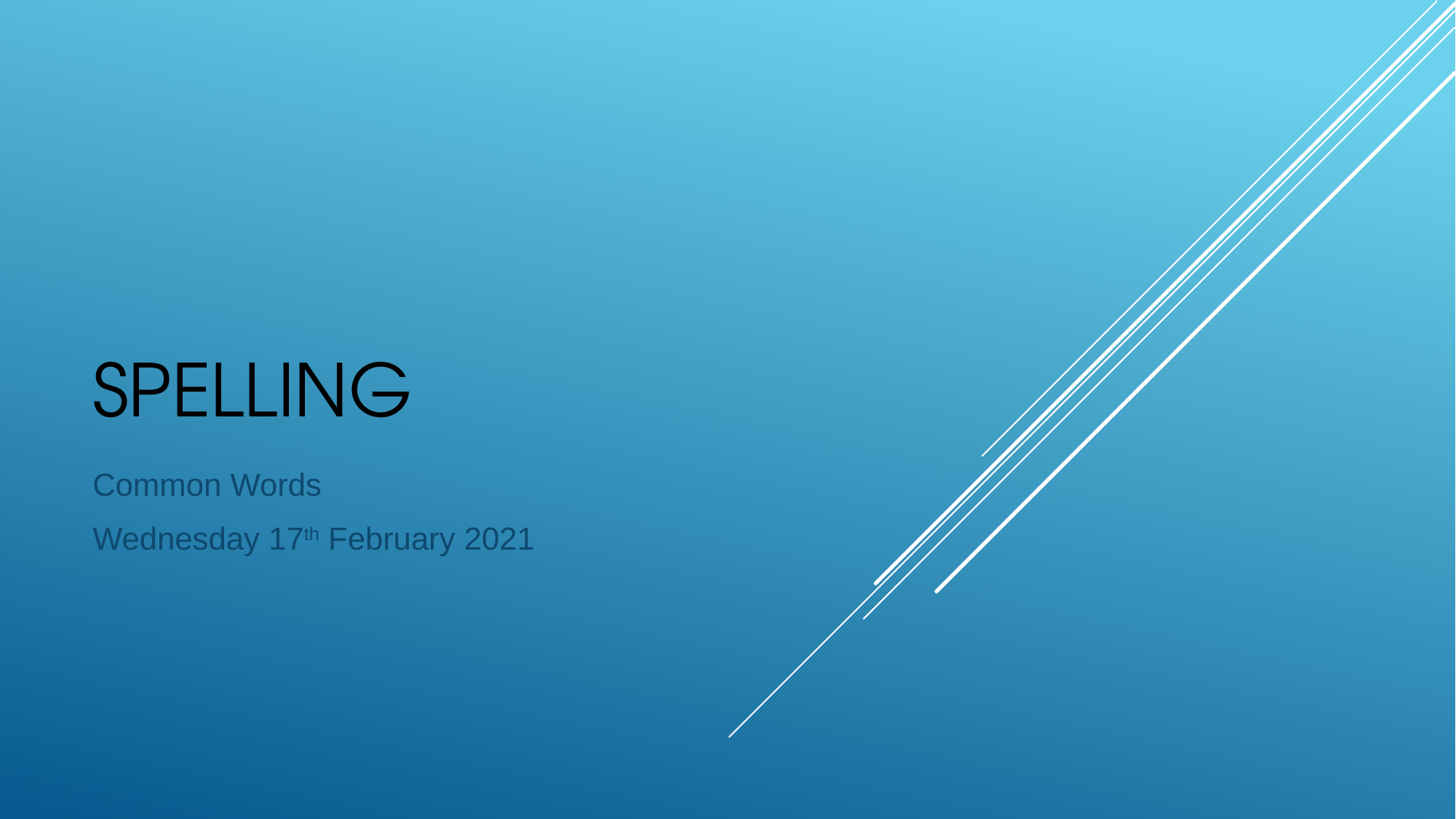

# Spelling
Common Words
Wednesday 17th February 2021